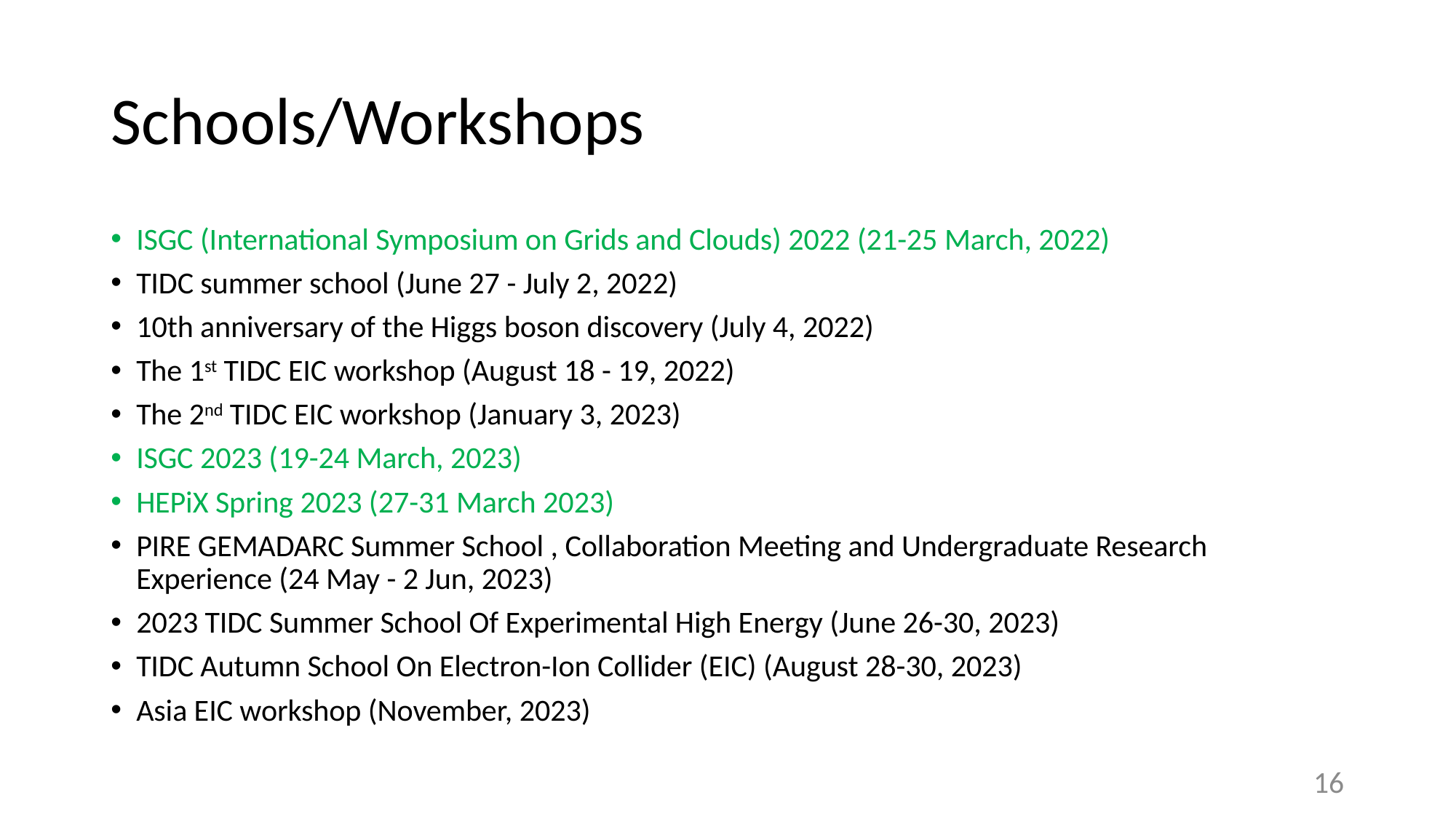

# Schools/Workshops
ISGC (International Symposium on Grids and Clouds) 2022 (21-25 March, 2022)
TIDC summer school (June 27 - July 2, 2022)
10th anniversary of the Higgs boson discovery (July 4, 2022)
The 1st TIDC EIC workshop (August 18 - 19, 2022)
The 2nd TIDC EIC workshop (January 3, 2023)
ISGC 2023 (19-24 March, 2023)
HEPiX Spring 2023 (27-31 March 2023)
PIRE GEMADARC Summer School , Collaboration Meeting and Undergraduate Research Experience (24 May - 2 Jun, 2023)
2023 TIDC Summer School Of Experimental High Energy (June 26-30, 2023)
TIDC Autumn School On Electron-Ion Collider (EIC) (August 28-30, 2023)
Asia EIC workshop (November, 2023)

16